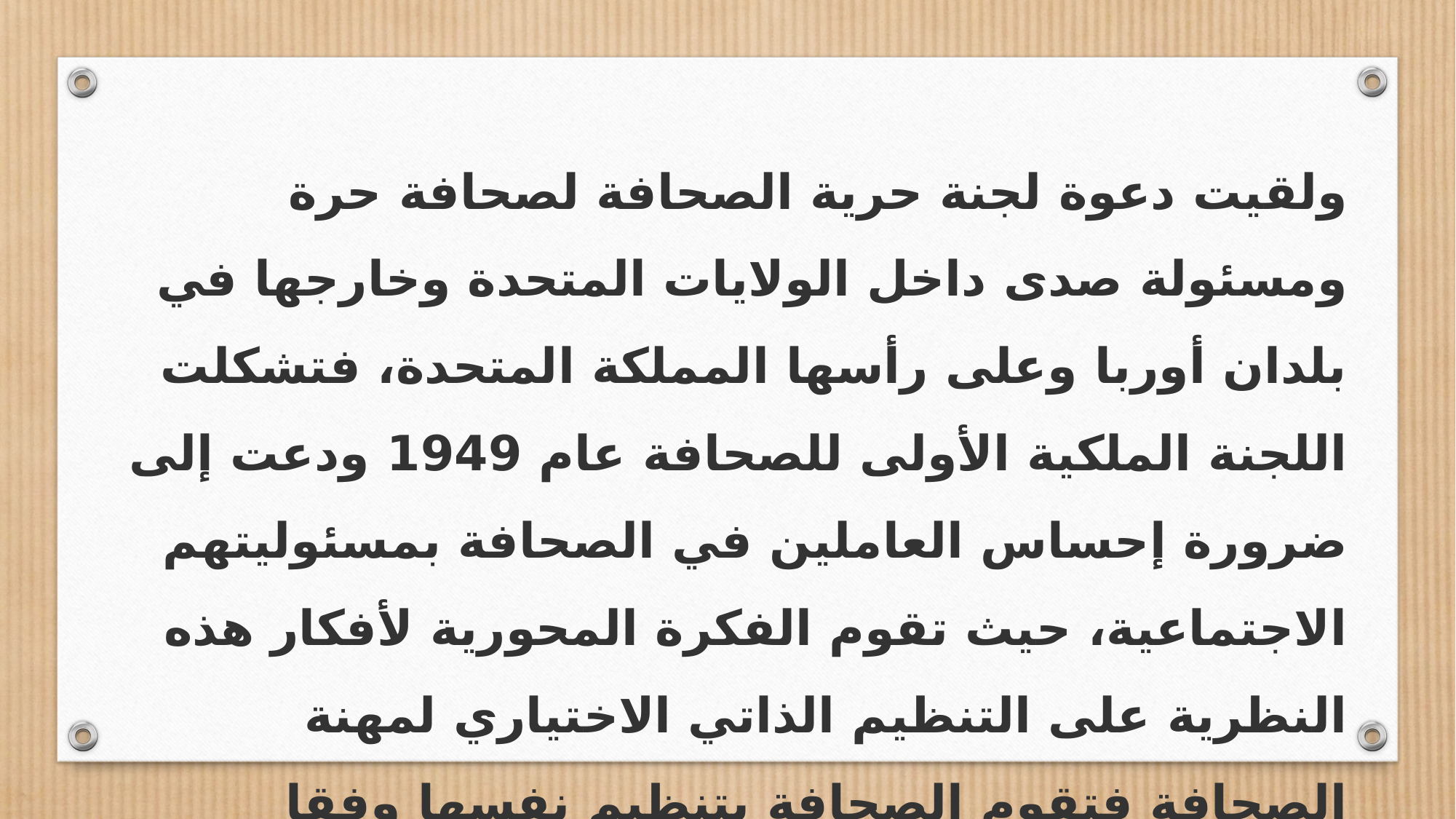

ولقيت دعوة لجنة حرية الصحافة لصحافة حرة ومسئولة صدى داخل الولايات المتحدة وخارجها في بلدان أوربا وعلى رأسها المملكة المتحدة، فتشكلت اللجنة الملكية الأولى للصحافة عام 1949 ودعت إلى ضرورة إحساس العاملين في الصحافة بمسئوليتهم الاجتماعية، حيث تقوم الفكرة المحورية لأفكار هذه النظرية على التنظيم الذاتي الاختياري لمهنة الصحافة فتقوم الصحافة بتنظيم نفسها وفقا لمعايير هذه النظرية إلى جانب تشكيل مجلس للصحافة. ووافق الممارسون في الولايات المتحدة على أن الحرية السلبية في النظرية الليبرالية غير مرغوبة في المجتمع الحديث، وأن الحرية لابد أن ترتبط بالمسئولية، فالإنسان ليس كائنا عاقلا راشدا بل عرضة لعمليات تأثير واسعة النطاق من قبل خبراء العلاقات العامة.